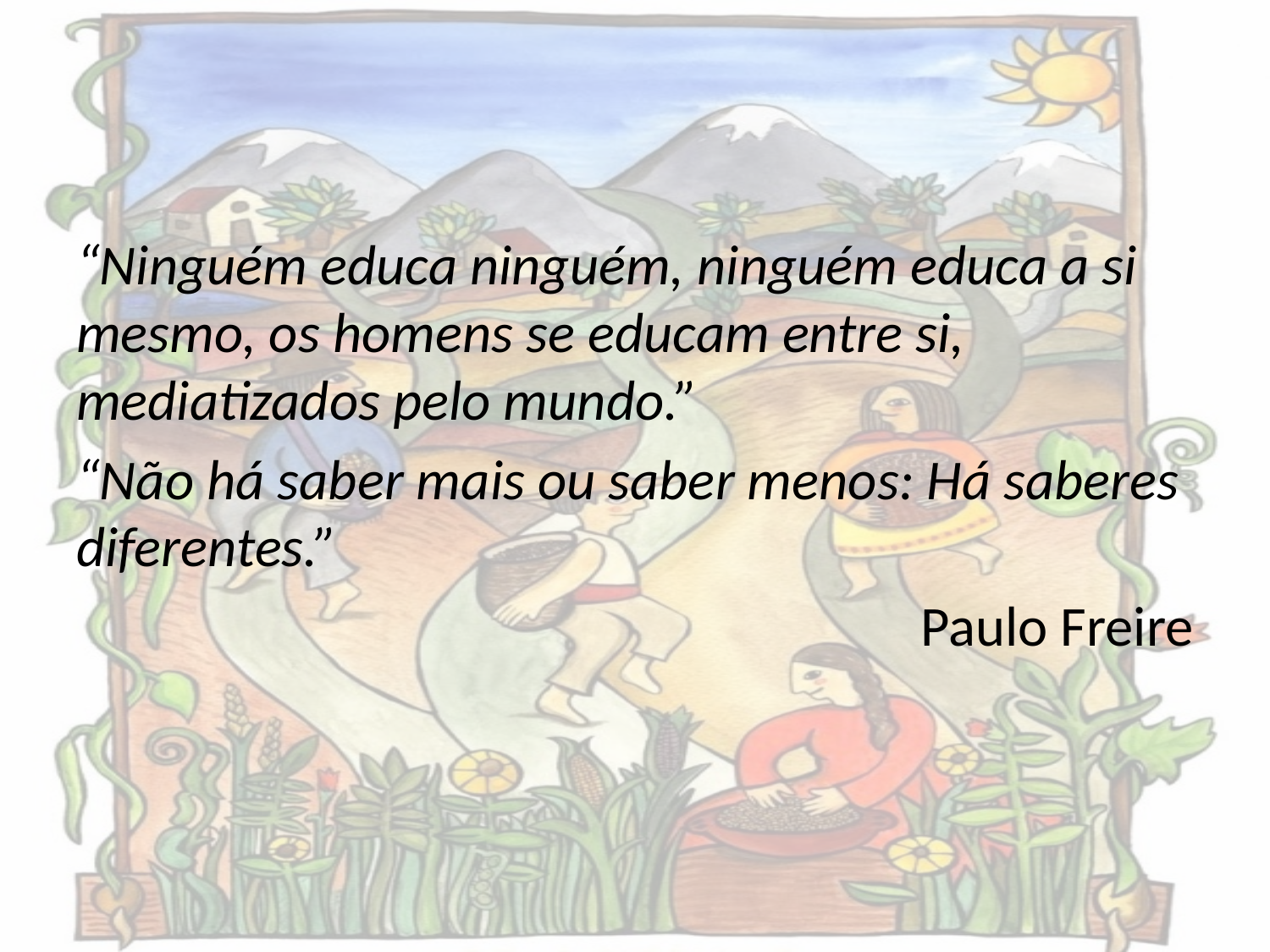

#
“Ninguém educa ninguém, ninguém educa a si mesmo, os homens se educam entre si, mediatizados pelo mundo.”
“Não há saber mais ou saber menos: Há saberes diferentes.”
Paulo Freire